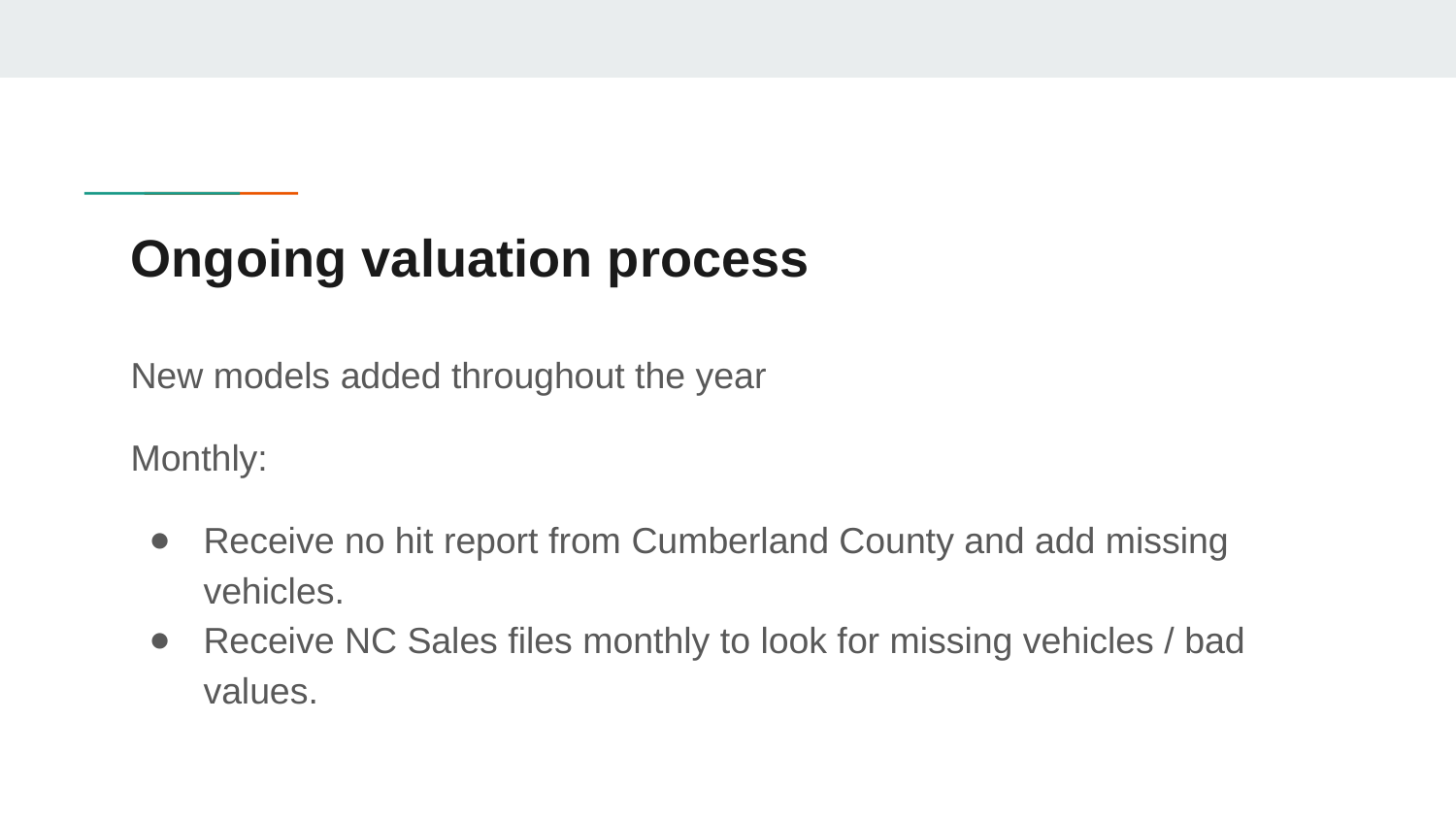

# Ongoing valuation process
New models added throughout the year
Monthly:
Receive no hit report from Cumberland County and add missing vehicles.
Receive NC Sales files monthly to look for missing vehicles / bad values.